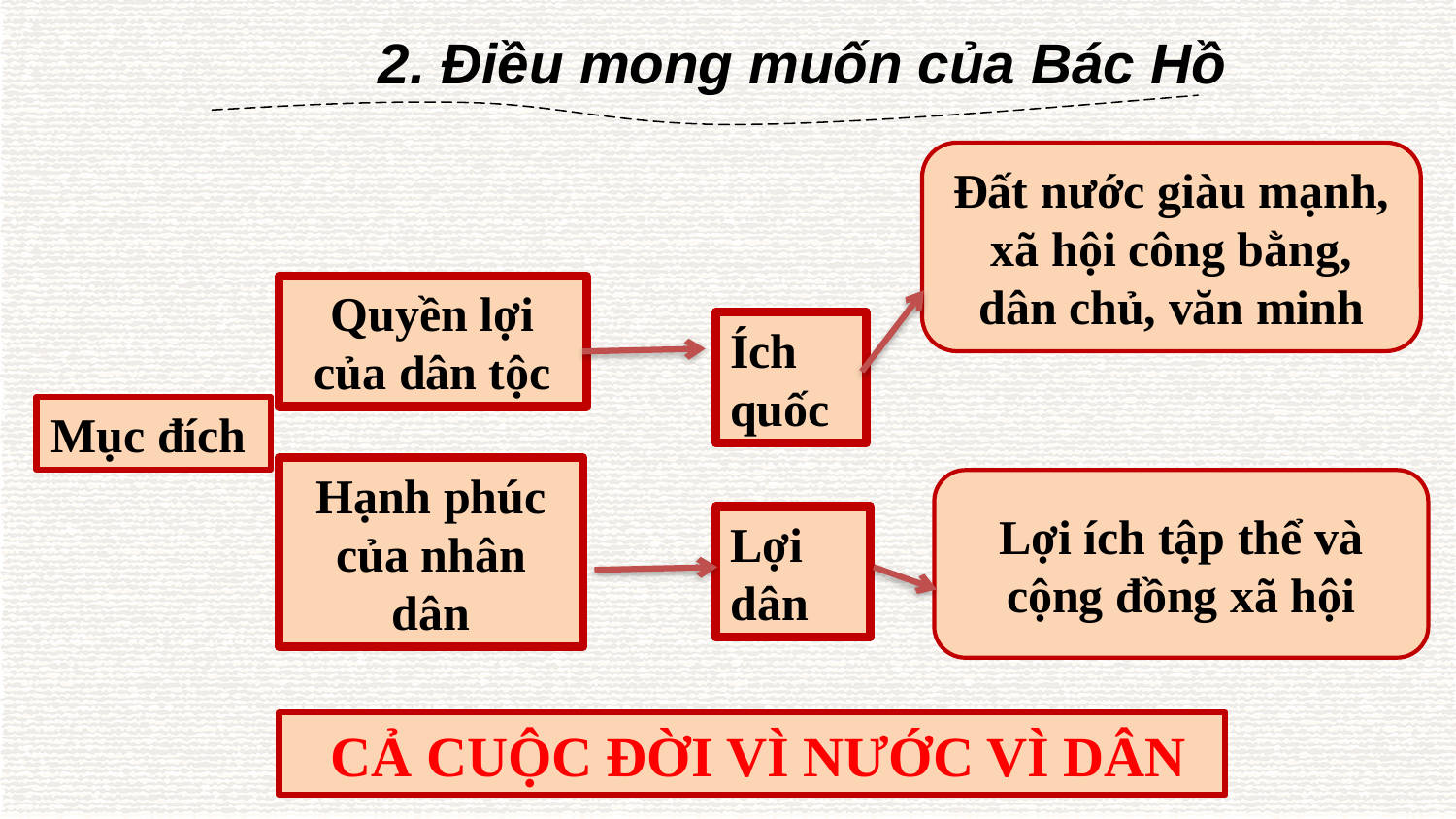

2. Điều mong muốn của Bác Hồ

Đất nước giàu mạnh, xã hội công bằng, dân chủ, văn minh
Quyền lợi của dân tộc
Ích quốc
Mục đích
Hạnh phúc của nhân dân
Lợi ích tập thể và cộng đồng xã hội
Lợi dân
 CẢ CUỘC ĐỜI VÌ NƯỚC VÌ DÂN